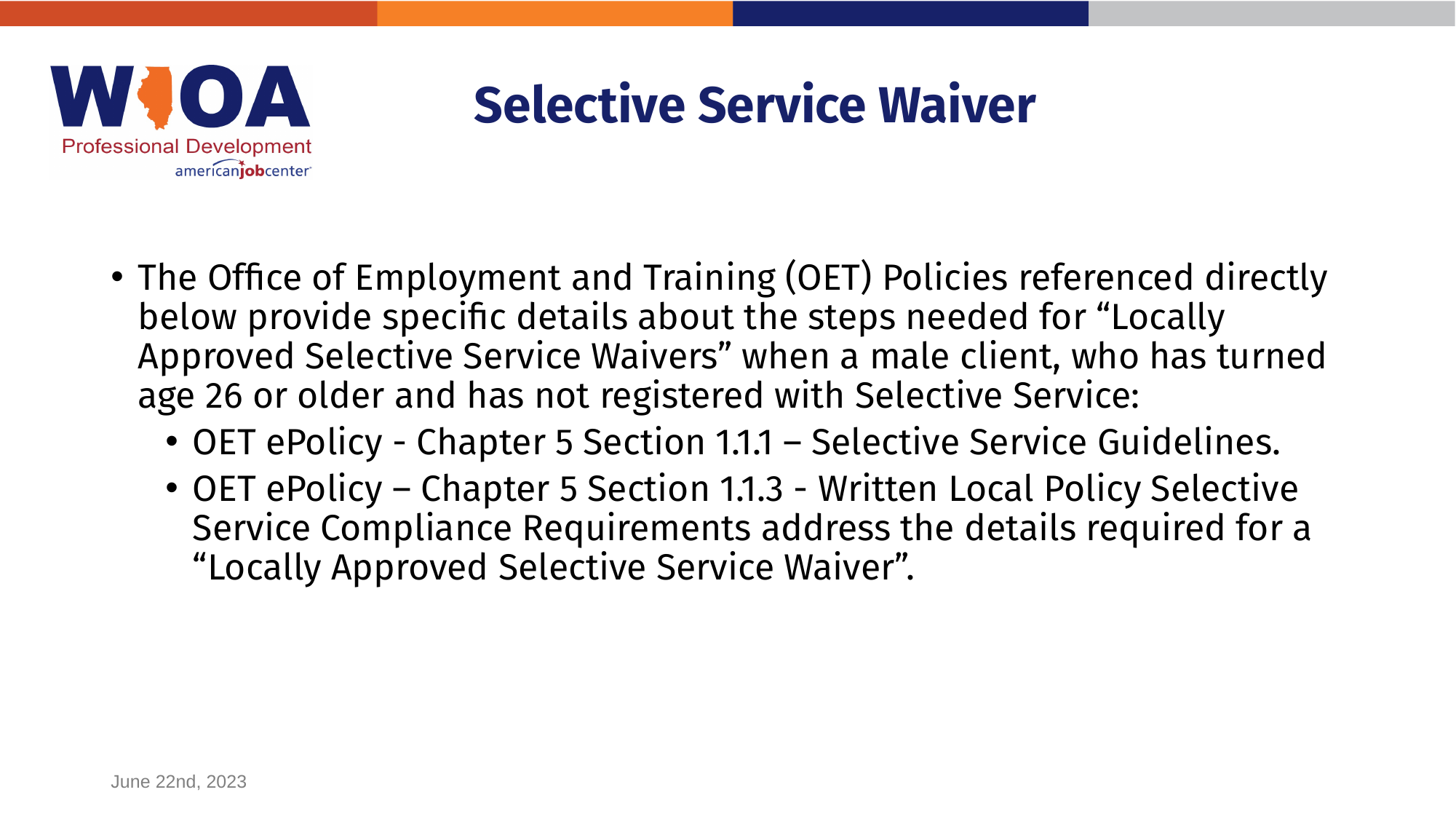

# Selective Service Waiver
The Office of Employment and Training (OET) Policies referenced directly below provide specific details about the steps needed for “Locally Approved Selective Service Waivers” when a male client, who has turned age 26 or older and has not registered with Selective Service:
OET ePolicy - Chapter 5 Section 1.1.1 – Selective Service Guidelines.
OET ePolicy – Chapter 5 Section 1.1.3 - Written Local Policy Selective Service Compliance Requirements address the details required for a “Locally Approved Selective Service Waiver”.

June 22nd, 2023